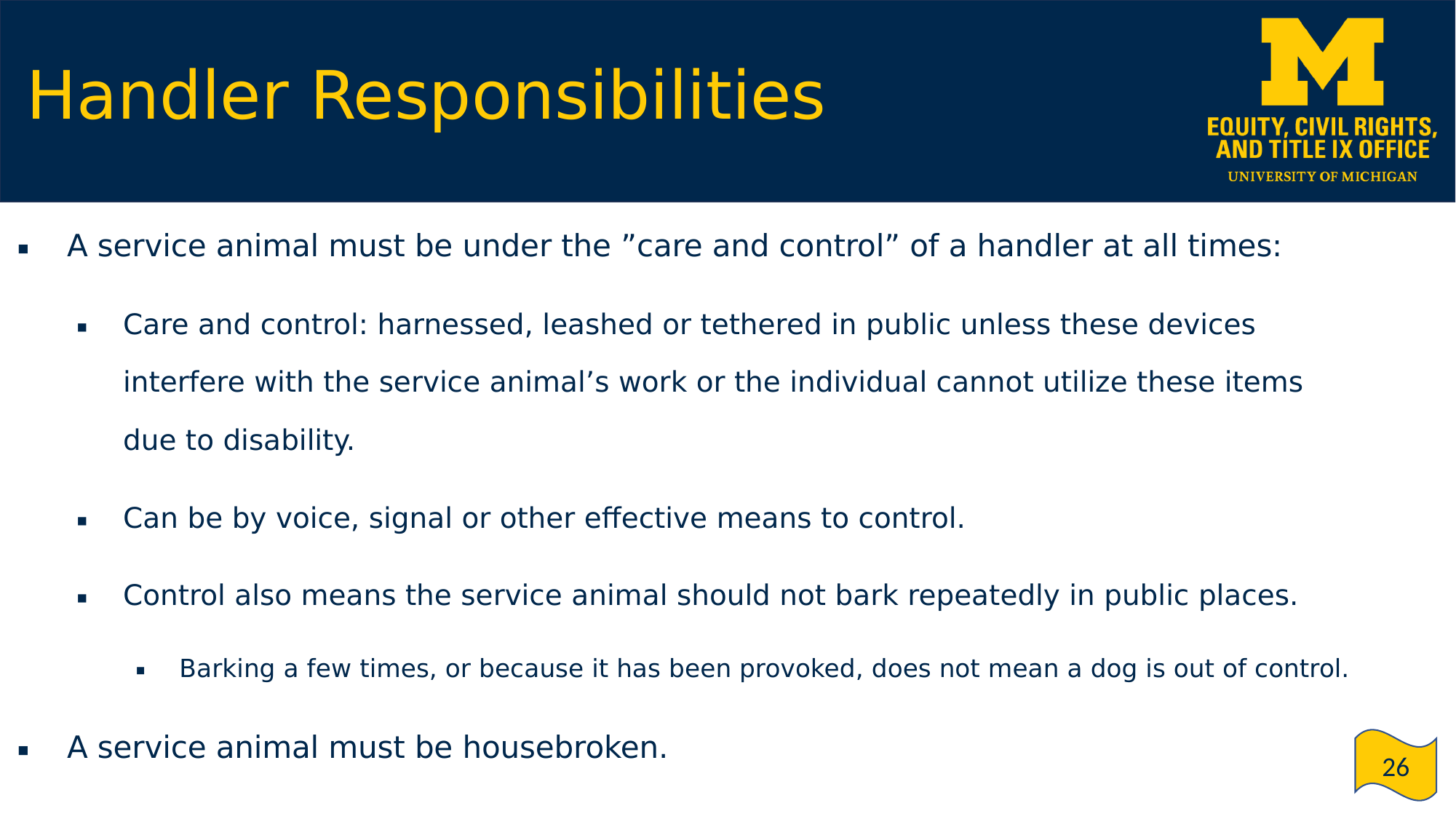

# Handler Responsibilities
A service animal must be under the ”care and control” of a handler at all times:
Care and control: harnessed, leashed or tethered in public unless these devices interfere with the service animal’s work or the individual cannot utilize these items due to disability.
Can be by voice, signal or other effective means to control.
Control also means the service animal should not bark repeatedly in public places.
Barking a few times, or because it has been provoked, does not mean a dog is out of control.
A service animal must be housebroken.